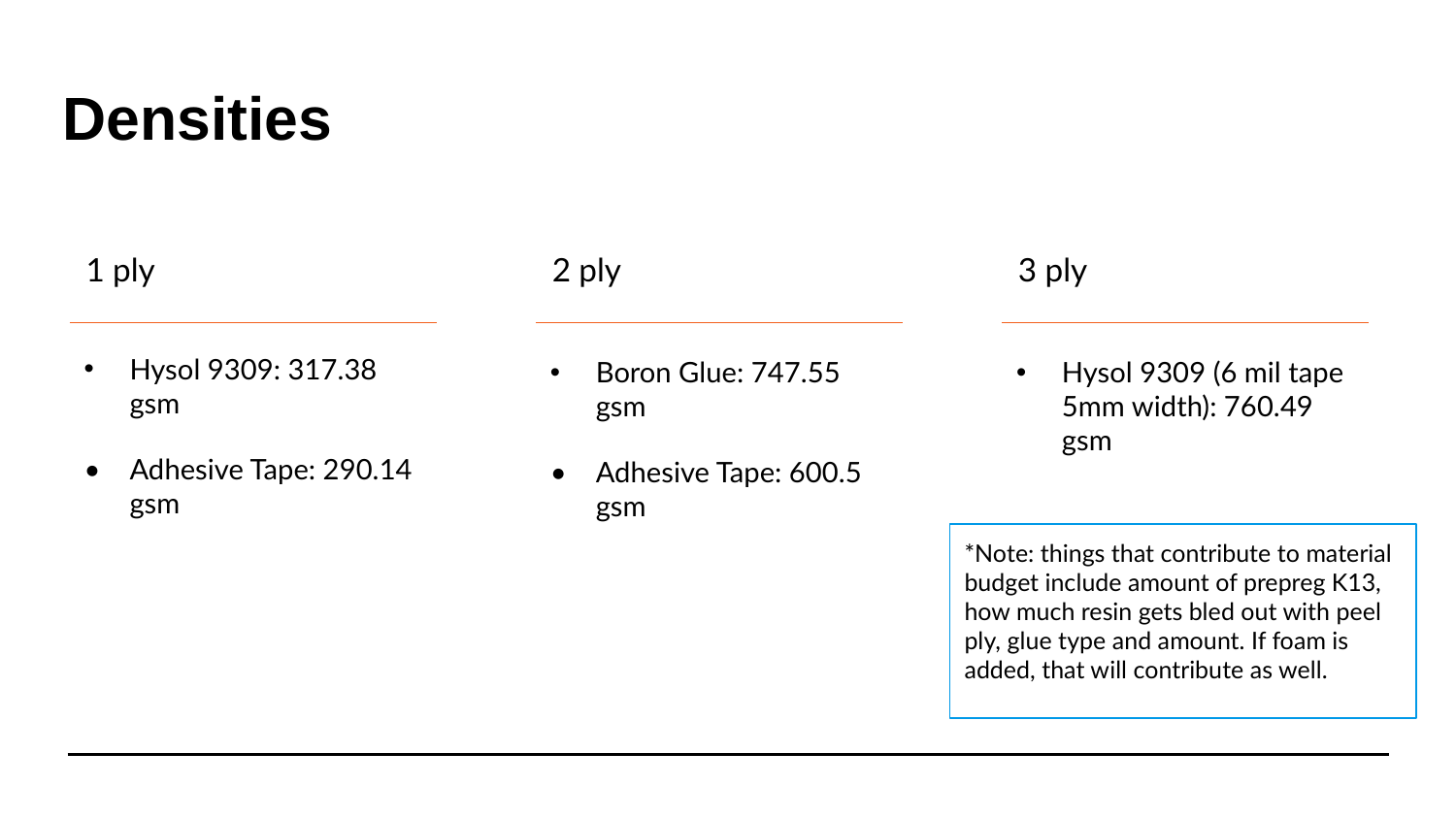

# Densities
1 ply
2 ply
3 ply
Hysol 9309: 317.38 gsm
Adhesive Tape: 290.14 gsm
Boron Glue: 747.55 gsm
Adhesive Tape: 600.5 gsm
Hysol 9309 (6 mil tape 5mm width): 760.49 gsm
*Note: things that contribute to material budget include amount of prepreg K13, how much resin gets bled out with peel ply, glue type and amount. If foam is added, that will contribute as well.